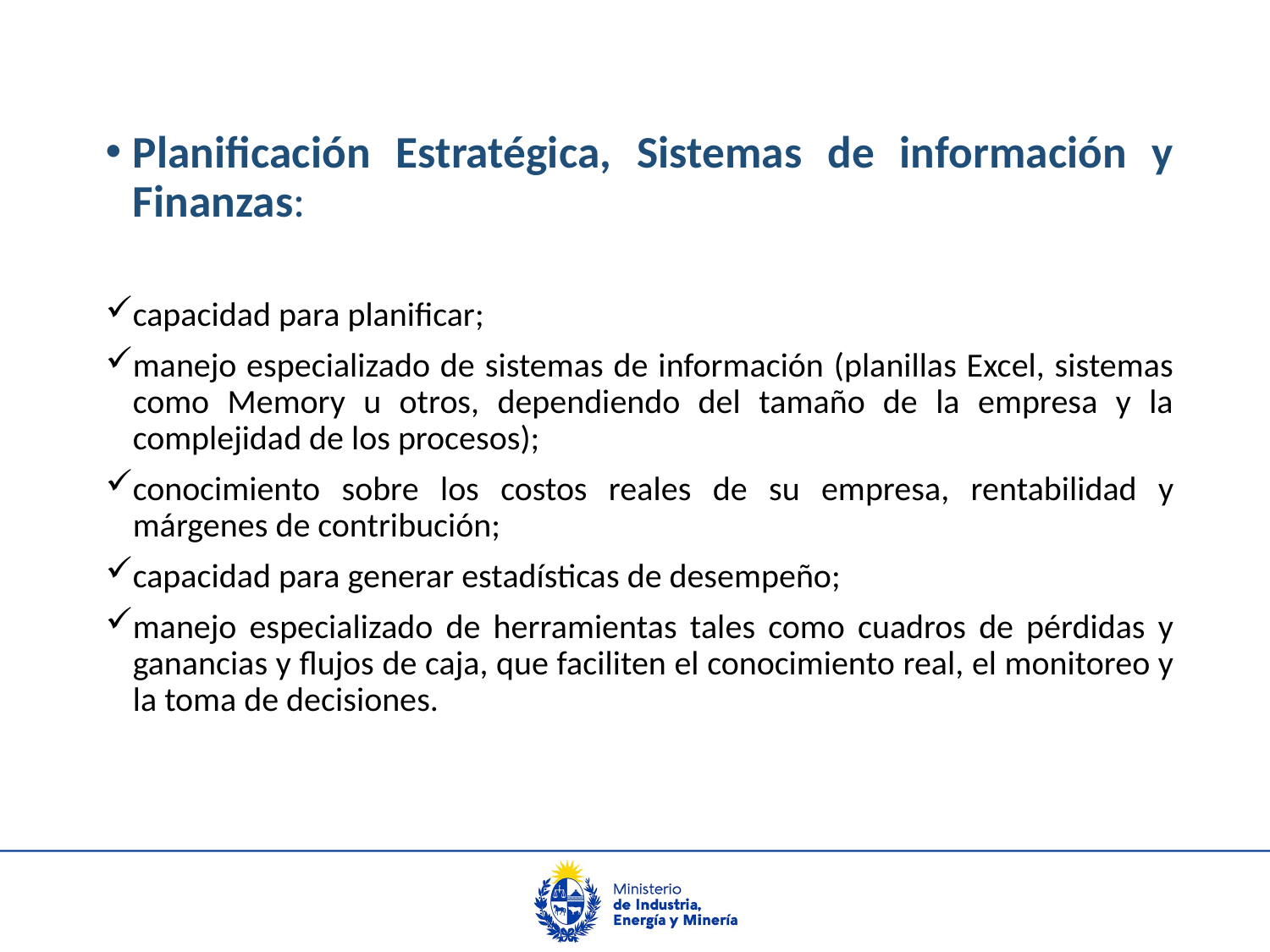

Planificación Estratégica, Sistemas de información y Finanzas:

capacidad para planificar;
manejo especializado de sistemas de información (planillas Excel, sistemas como Memory u otros, dependiendo del tamaño de la empresa y la complejidad de los procesos);
conocimiento sobre los costos reales de su empresa, rentabilidad y márgenes de contribución;
capacidad para generar estadísticas de desempeño;
manejo especializado de herramientas tales como cuadros de pérdidas y ganancias y flujos de caja, que faciliten el conocimiento real, el monitoreo y la toma de decisiones.